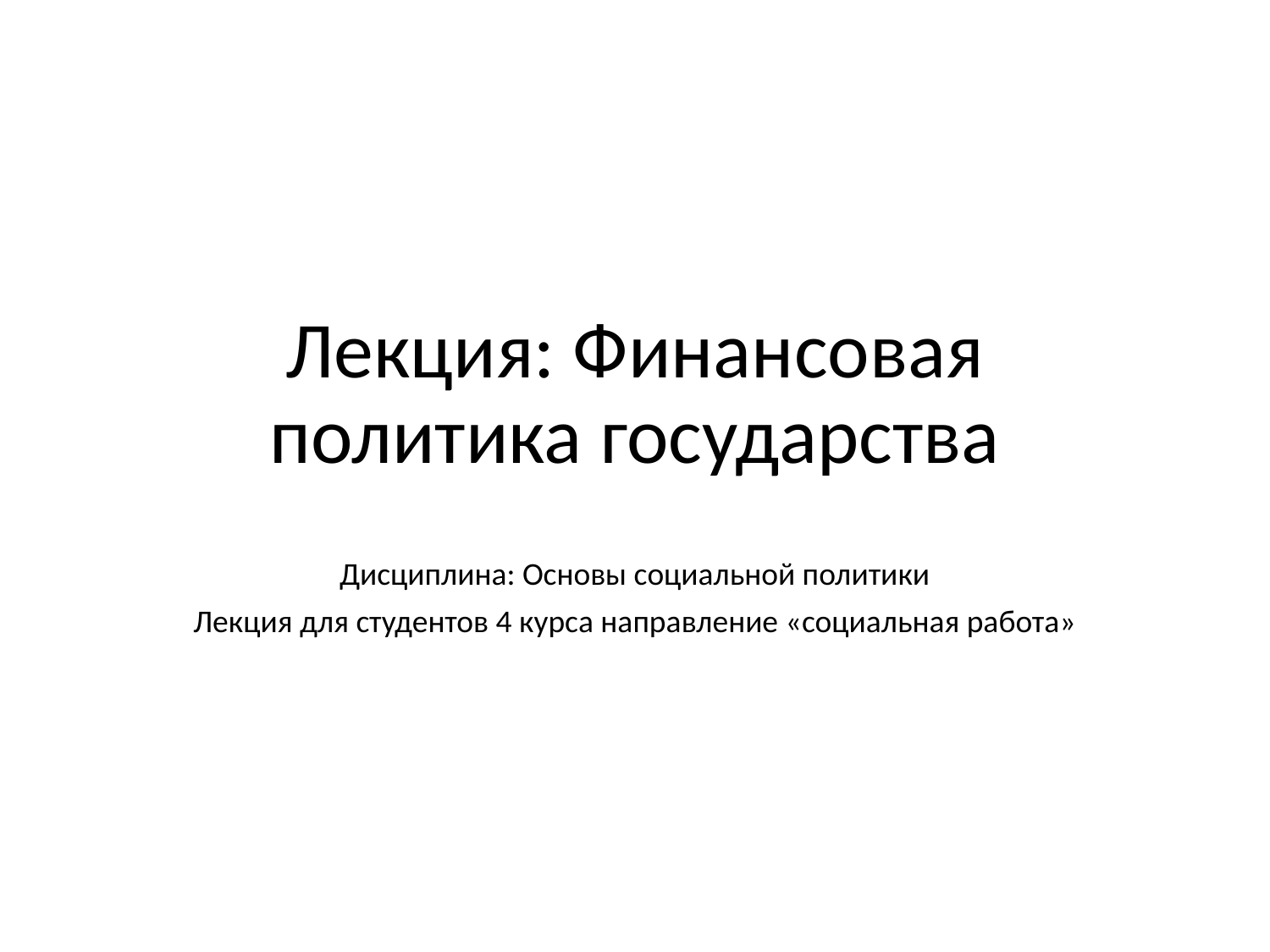

# Лекция: Финансовая политика государства

Дисциплина: Основы социальной политики
Лекция для студентов 4 курса направление «социальная работа»